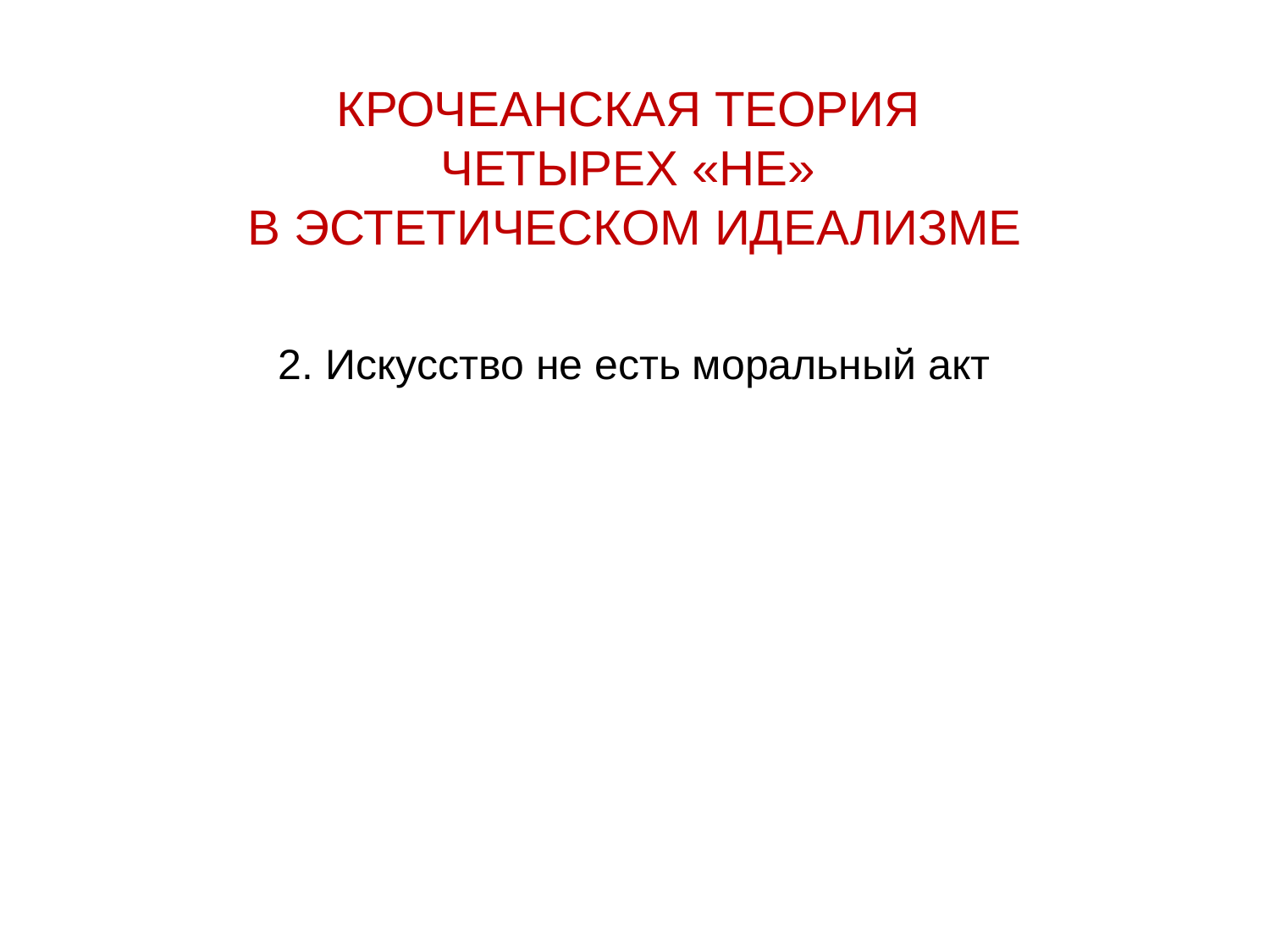

КРОЧЕАНСКАЯ ТЕОРИЯ
ЧЕТЫРЕХ «НЕ»
В ЭСТЕТИЧЕСКОМ ИДЕАЛИЗМЕ
2. Искусство не есть моральный акт

14